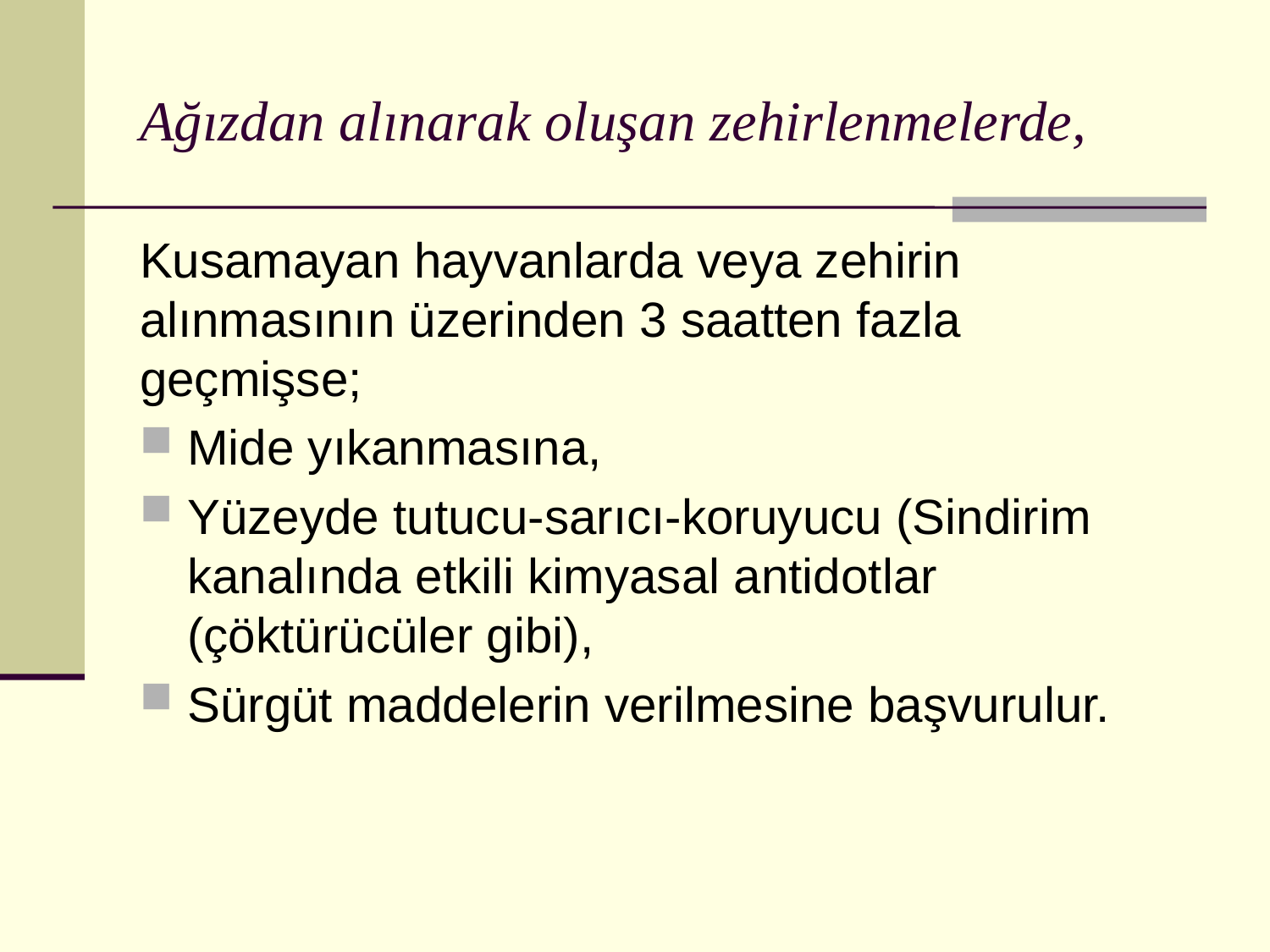

# Ağızdan alınarak oluşan zehirlenmelerde,
Kusamayan hayvanlarda veya zehirin alınmasının üzerinden 3 saatten fazla geçmişse;
Mide yıkanmasına,
Yüzeyde tutucu-sarıcı-koruyucu (Sindirim kanalında etkili kimyasal antidotlar (çöktürücüler gibi),
Sürgüt maddelerin verilmesine başvurulur.